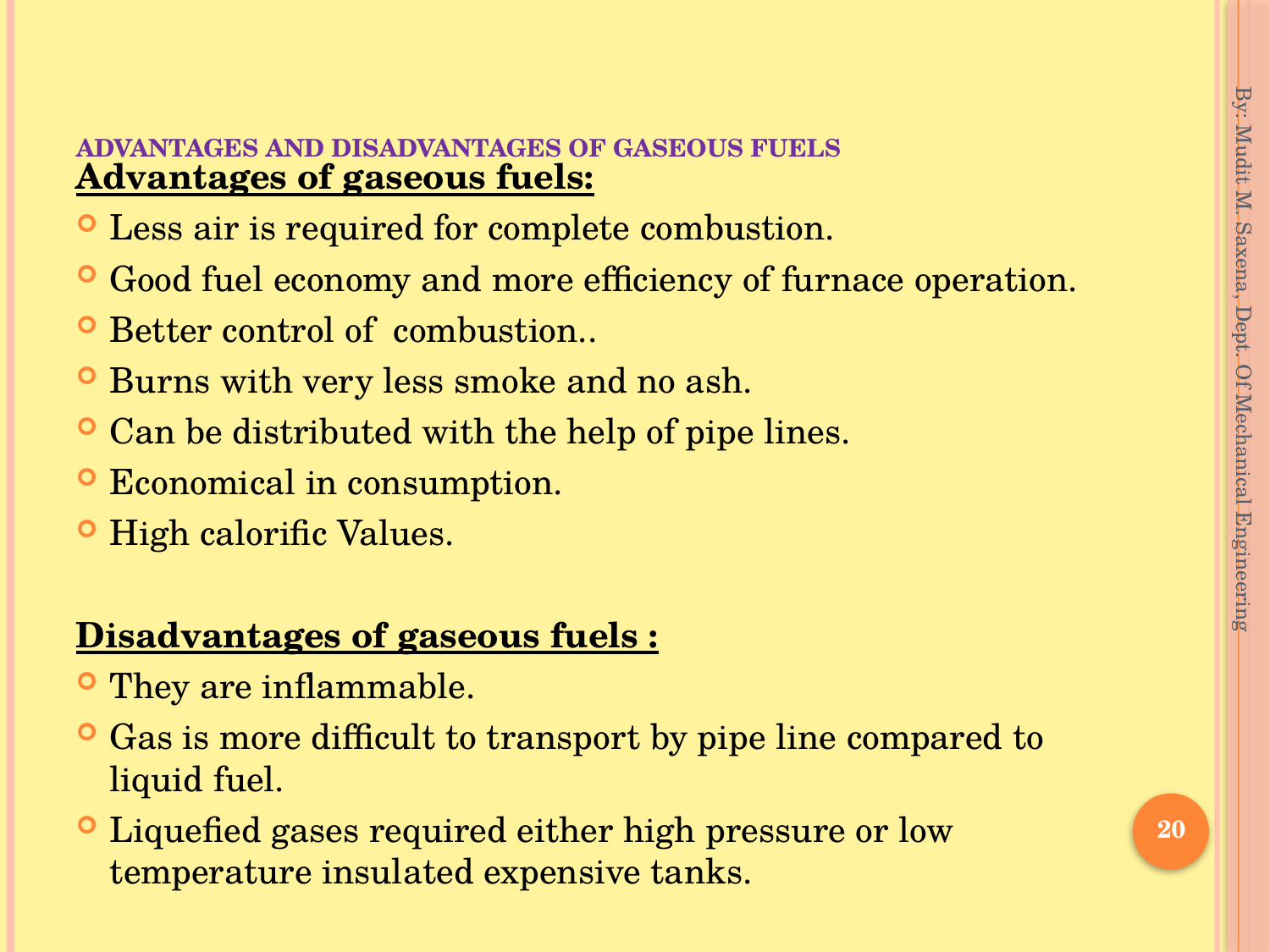

# Advantages and disadvantages of gaseous fuels
Advantages of gaseous fuels:
Less air is required for complete combustion.
Good fuel economy and more efficiency of furnace operation.
Better control of  combustion..
Burns with very less smoke and no ash.
Can be distributed with the help of pipe lines.
Economical in consumption.
High calorific Values.

Disadvantages of gaseous fuels :
They are inflammable.
Gas is more difficult to transport by pipe line compared to liquid fuel.
Liquefied gases required either high pressure or low temperature insulated expensive tanks.

By: Mudit M. Saxena, Dept. Of Mechanical Engineering
20